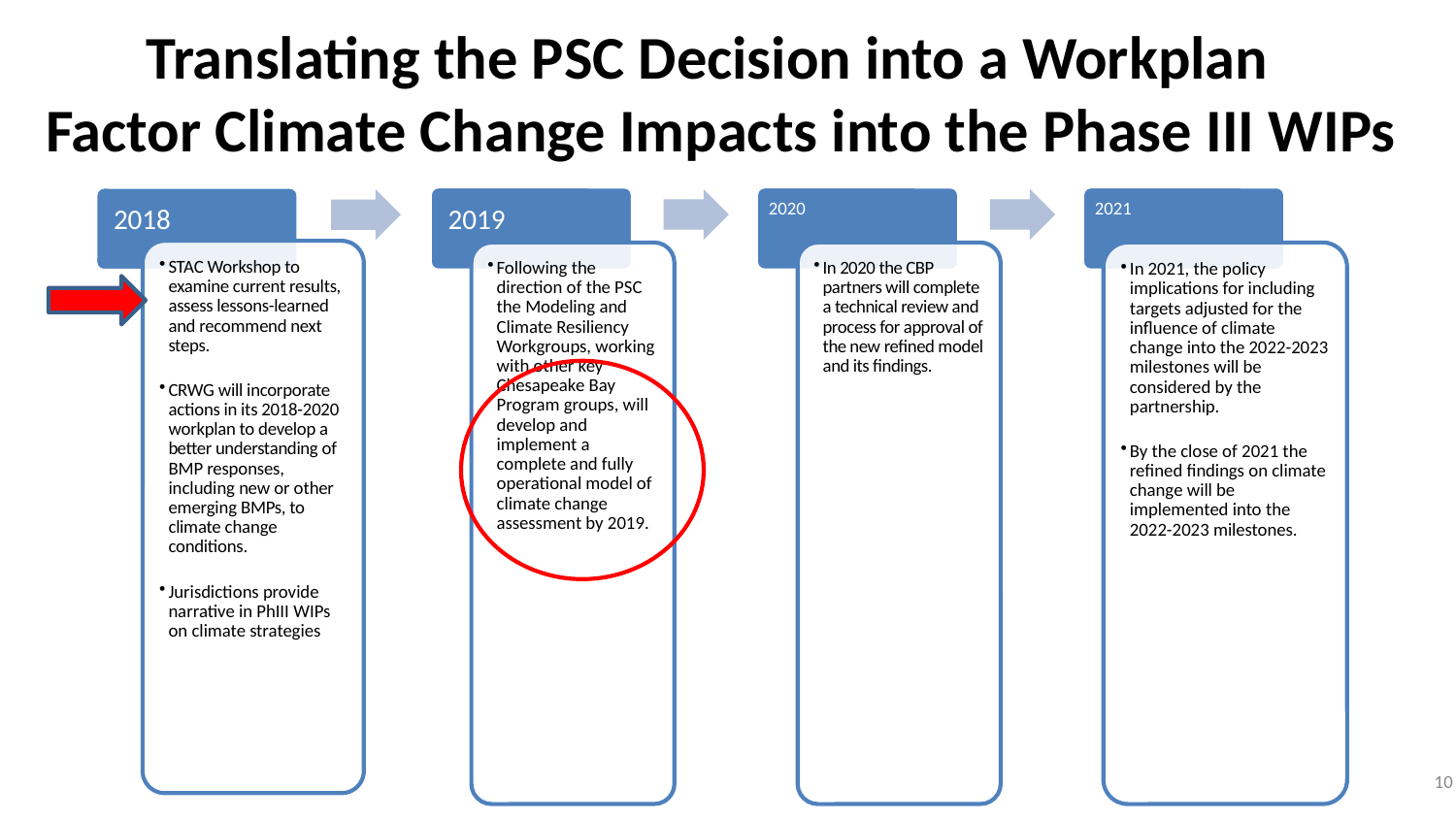

# Translating the PSC Decision into a Workplan Factor Climate Change Impacts into the Phase III WIPs

2018

STAC Workshop to examine current results, assess lessons-learned and recommend next steps.

CRWG will incorporate actions in its 2018-2020 workplan to develop a better understanding of BMP responses, including new or other emerging BMPs, to climate change conditions.

Jurisdictions provide narrative in PhIII WIPs on climate strategies

2019
Following the direction of the PSC the Modeling and Climate Resiliency Workgroups, working with other key Chesapeake Bay Program groups, will develop and implement a complete and fully operational model of climate change assessment by 2019.

2020
In 2020 the CBP partners will complete a technical review and process for approval of the new refined model and its findings.

2021
In 2021, the policy implications for including targets adjusted for the influence of climate change into the 2022-2023 milestones will be considered by the partnership.

By the close of 2021 the refined findings on climate change will be implemented into the 2022-2023 milestones.

10